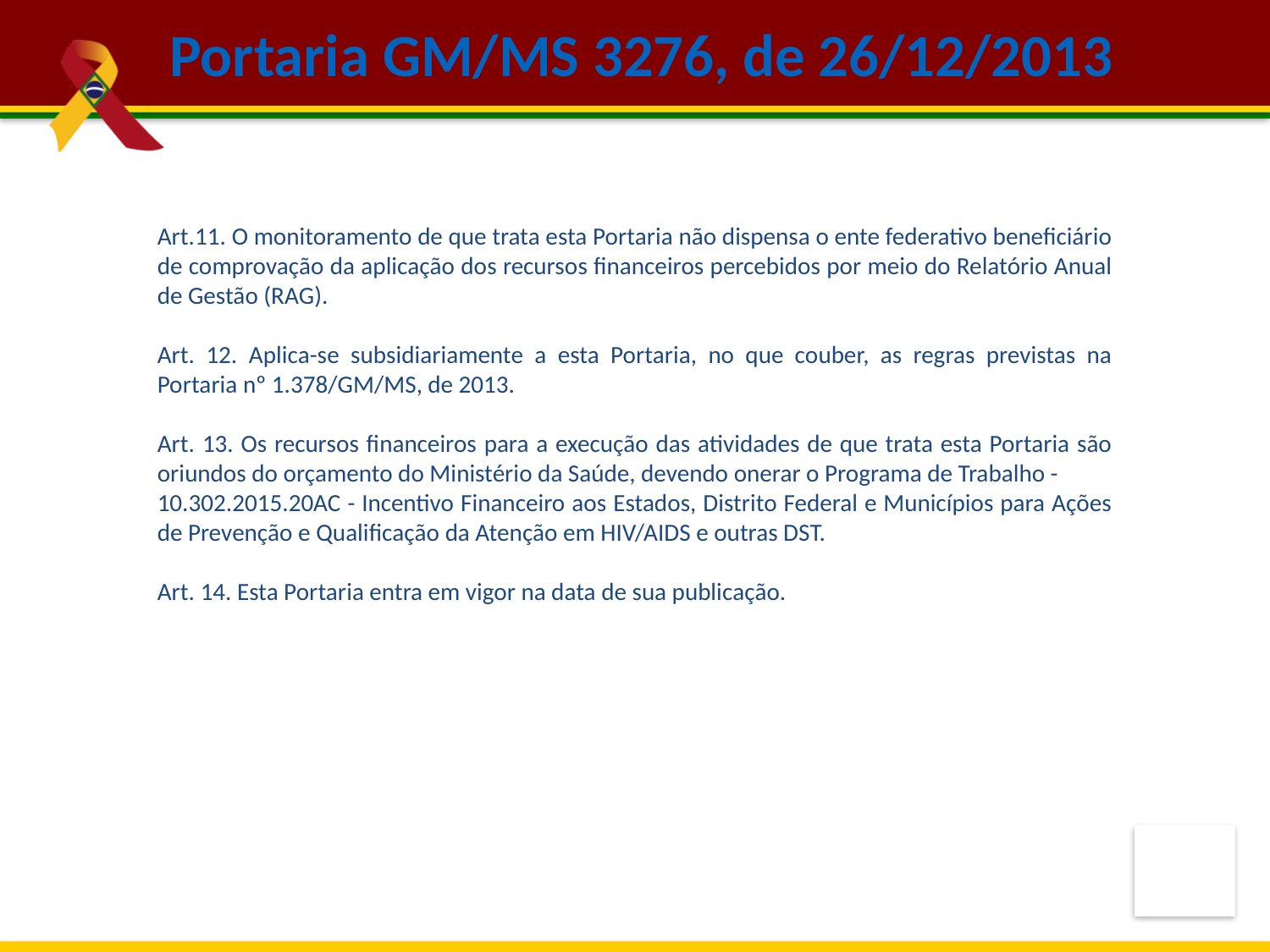

Portaria GM/MS 3276, de 26/12/2013
Art.11. O monitoramento de que trata esta Portaria não dispensa o ente federativo beneficiário de comprovação da aplicação dos recursos financeiros percebidos por meio do Relatório Anual de Gestão (RAG).

Art. 12. Aplica-se subsidiariamente a esta Portaria, no que couber, as regras previstas na Portaria nº 1.378/GM/MS, de 2013.

Art. 13. Os recursos financeiros para a execução das atividades de que trata esta Portaria são oriundos do orçamento do Ministério da Saúde, devendo onerar o Programa de Trabalho -
10.302.2015.20AC - Incentivo Financeiro aos Estados, Distrito Federal e Municípios para Ações de Prevenção e Qualificação da Atenção em HIV/AIDS e outras DST.

Art. 14. Esta Portaria entra em vigor na data de sua publicação.